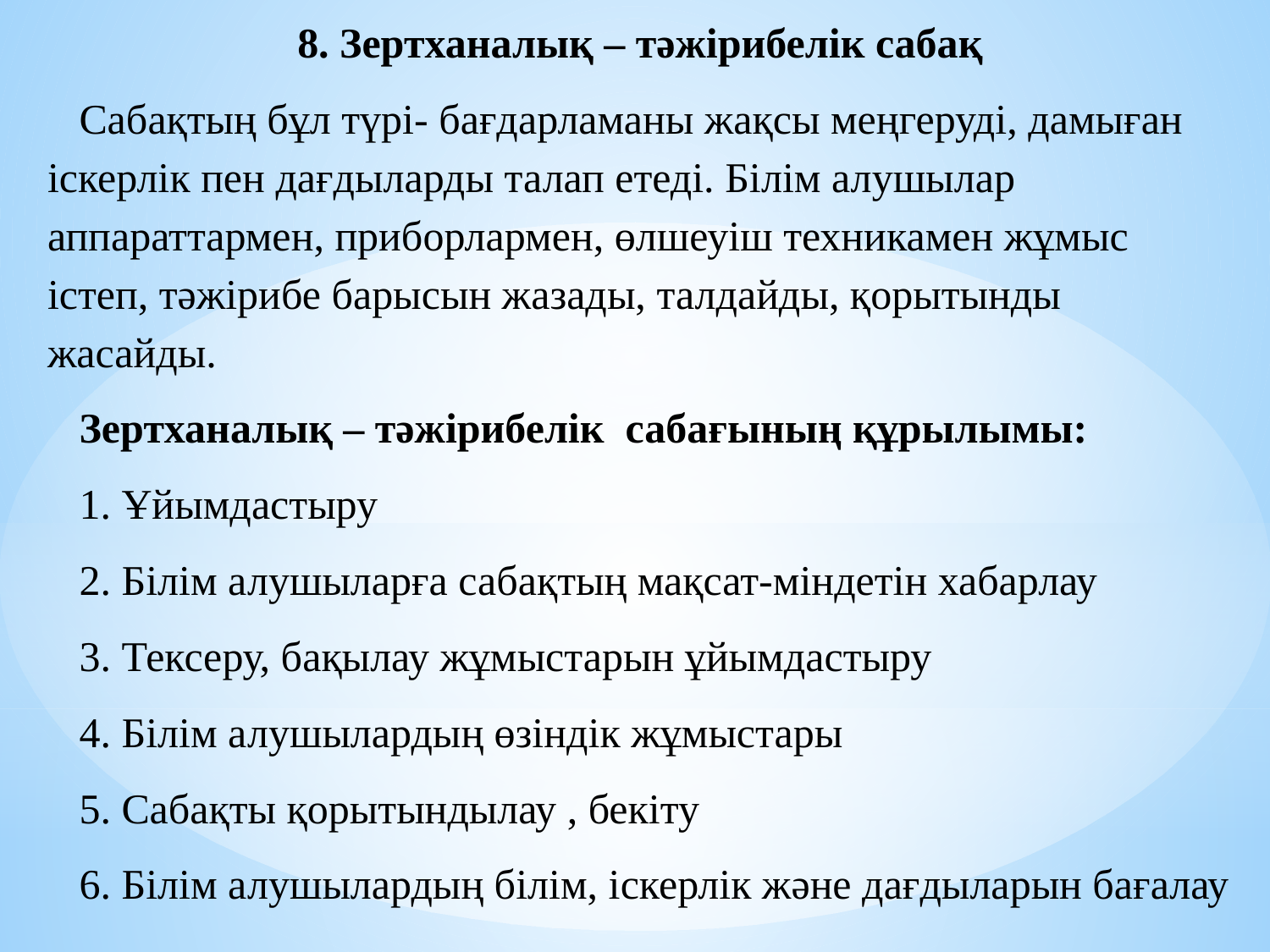

8. Зертханалық – тәжірибелік сабақ
   Сабақтың бұл түрі- бағдарламаны жақсы меңгеруді, дамыған іскерлік пен дағдыларды талап етеді. Білім алушылар аппараттармен, приборлармен, өлшеуіш техникамен жұмыс істеп, тәжірибе барысын жазады, талдайды, қорытынды жасайды.
Зертханалық – тәжірибелік  сабағының құрылымы:
1. Ұйымдастыру
2. Білім алушыларға сабақтың мақсат-міндетін хабарлау
3. Тексеру, бақылау жұмыстарын ұйымдастыру
4. Білім алушылардың өзіндік жұмыстары
5. Сабақты қорытындылау , бекіту
6. Білім алушылардың білім, іскерлік және дағдыларын бағалау